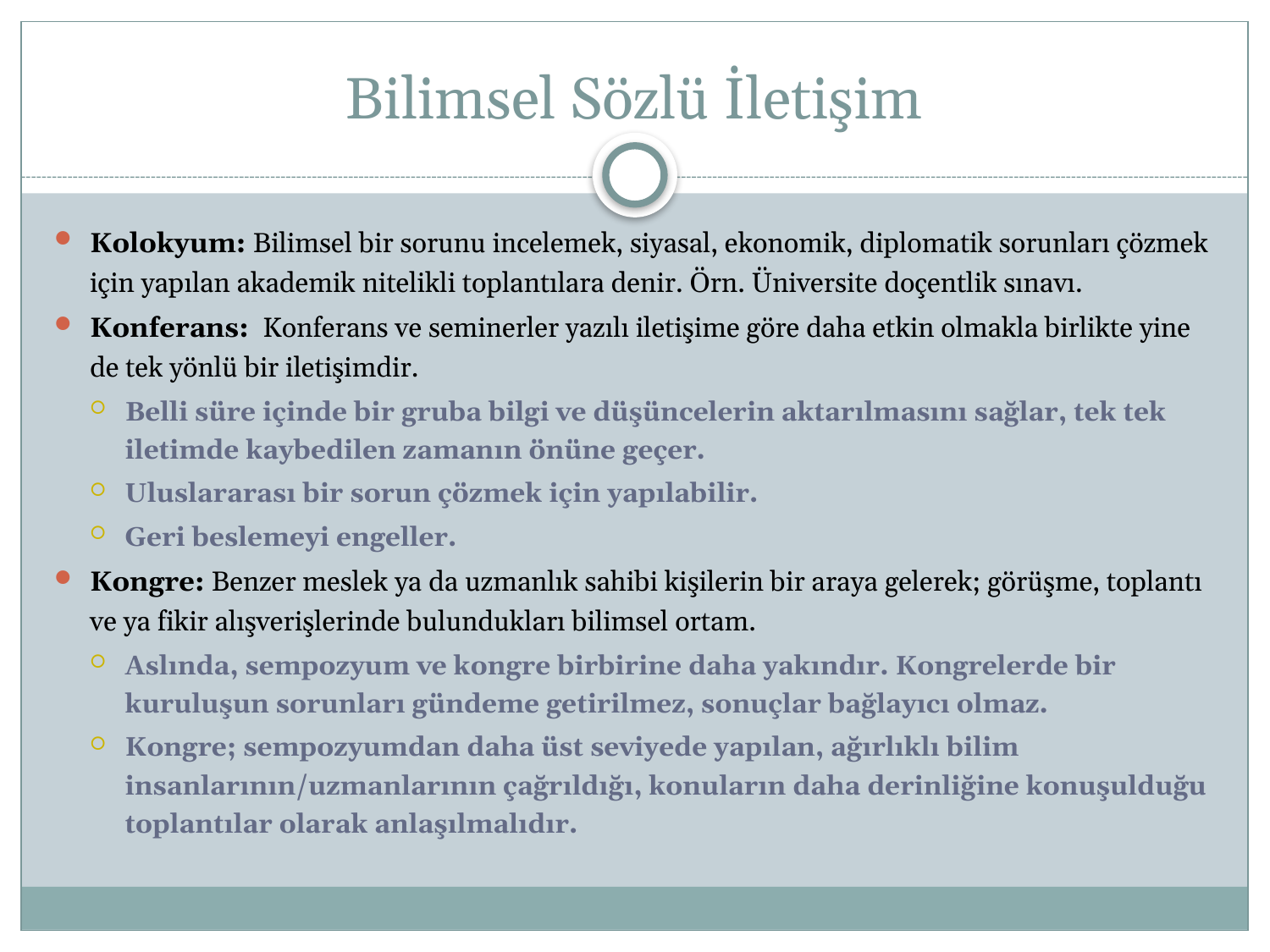

# Bilimsel Sözlü İletişim
Kolokyum: Bilimsel bir sorunu incelemek, siyasal, ekonomik, diplomatik sorunları çözmek için yapılan akademik nitelikli toplantılara denir. Örn. Üniversite doçentlik sınavı.
Konferans:  Konferans ve seminerler yazılı iletişime göre daha etkin olmakla birlikte yine de tek yönlü bir iletişimdir.
Belli süre içinde bir gruba bilgi ve düşüncelerin aktarılmasını sağlar, tek tek iletimde kaybedilen zamanın önüne geçer.
Uluslararası bir sorun çözmek için yapılabilir.
Geri beslemeyi engeller.
Kongre: Benzer meslek ya da uzmanlık sahibi kişilerin bir araya gelerek; görüşme, toplantı ve ya fikir alışverişlerinde bulundukları bilimsel ortam.
Aslında, sempozyum ve kongre birbirine daha yakındır. Kongrelerde bir kuruluşun sorunları gündeme getirilmez, sonuçlar bağlayıcı olmaz.
Kongre; sempozyumdan daha üst seviyede yapılan, ağırlıklı bilim insanlarının/uzmanlarının çağrıldığı, konuların daha derinliğine konuşulduğu toplantılar olarak anlaşılmalıdır.